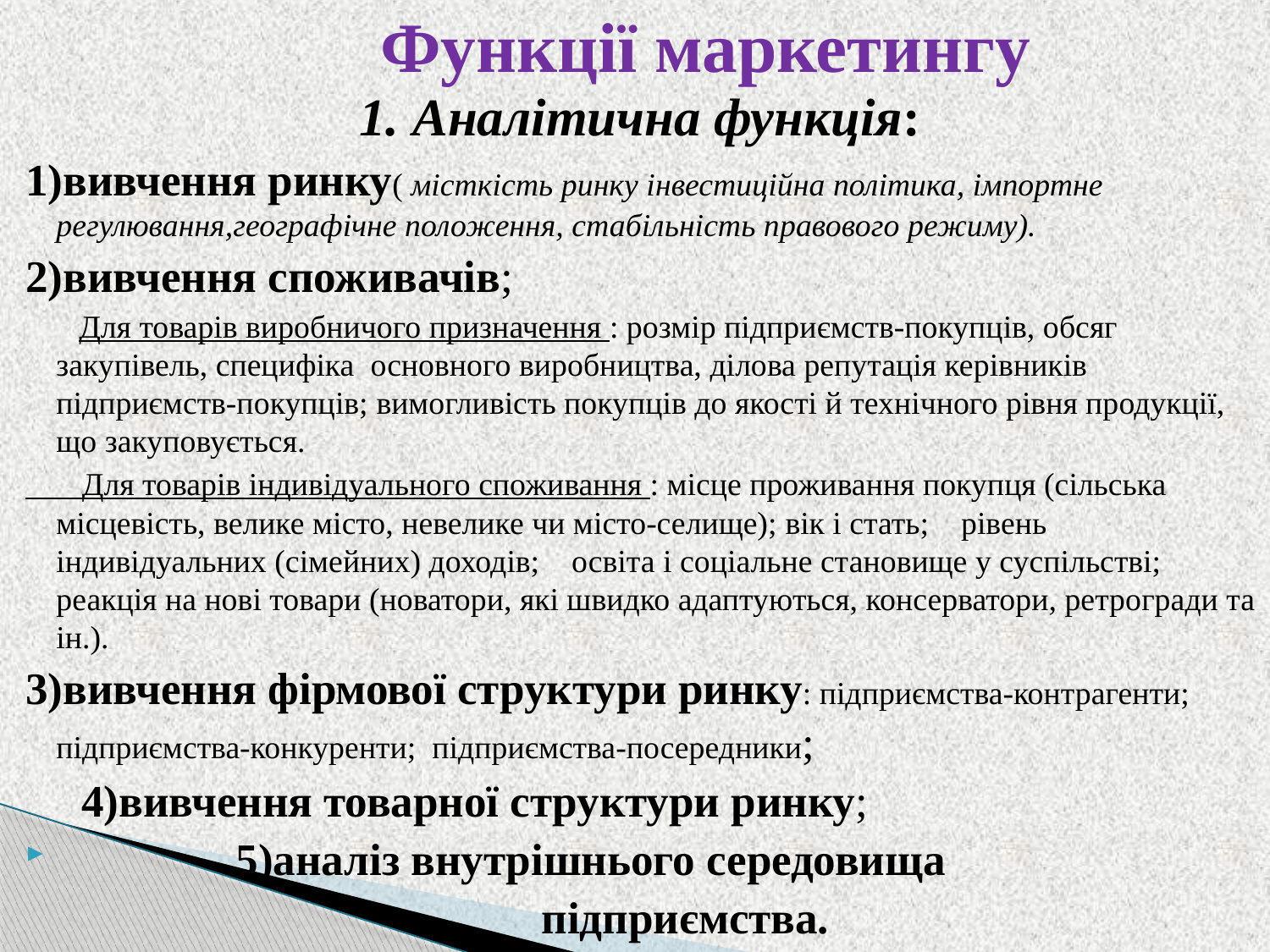

# Функції маркетингу
1. Аналітична функція:
1)вивчення ринку( місткість ринку інвестиційна політика, імпортне регулювання,географічне положення, стабільність правового режиму).
2)вивчення споживачів;
      Для товарів виробничого призначення : розмір підприємств-покупців, обсяг закупівель, специфіка  основного виробництва, ділова репутація керівників підприємств-покупців; вимогливість покупців до якості й технічного рівня продукції, що закуповується.
       Для товарів індивідуального споживання : місце проживання покупця (сільська місцевість, велике місто, невелике чи місто-селище); вік і стать;    рівень  індивідуальних (сімейних) доходів;    освіта і соціальне становище у суспільстві; реакція на нові товари (новатори, які швидко адаптуються, консерватори, ретрогради та ін.).
3)вивчення фірмової структури ринку: підприємства-контрагенти; підприємства-конкуренти;  підприємства-посередники;
     4)вивчення товарної структури ринку;
                5)аналіз внутрішнього середовища
                                              підприємства.